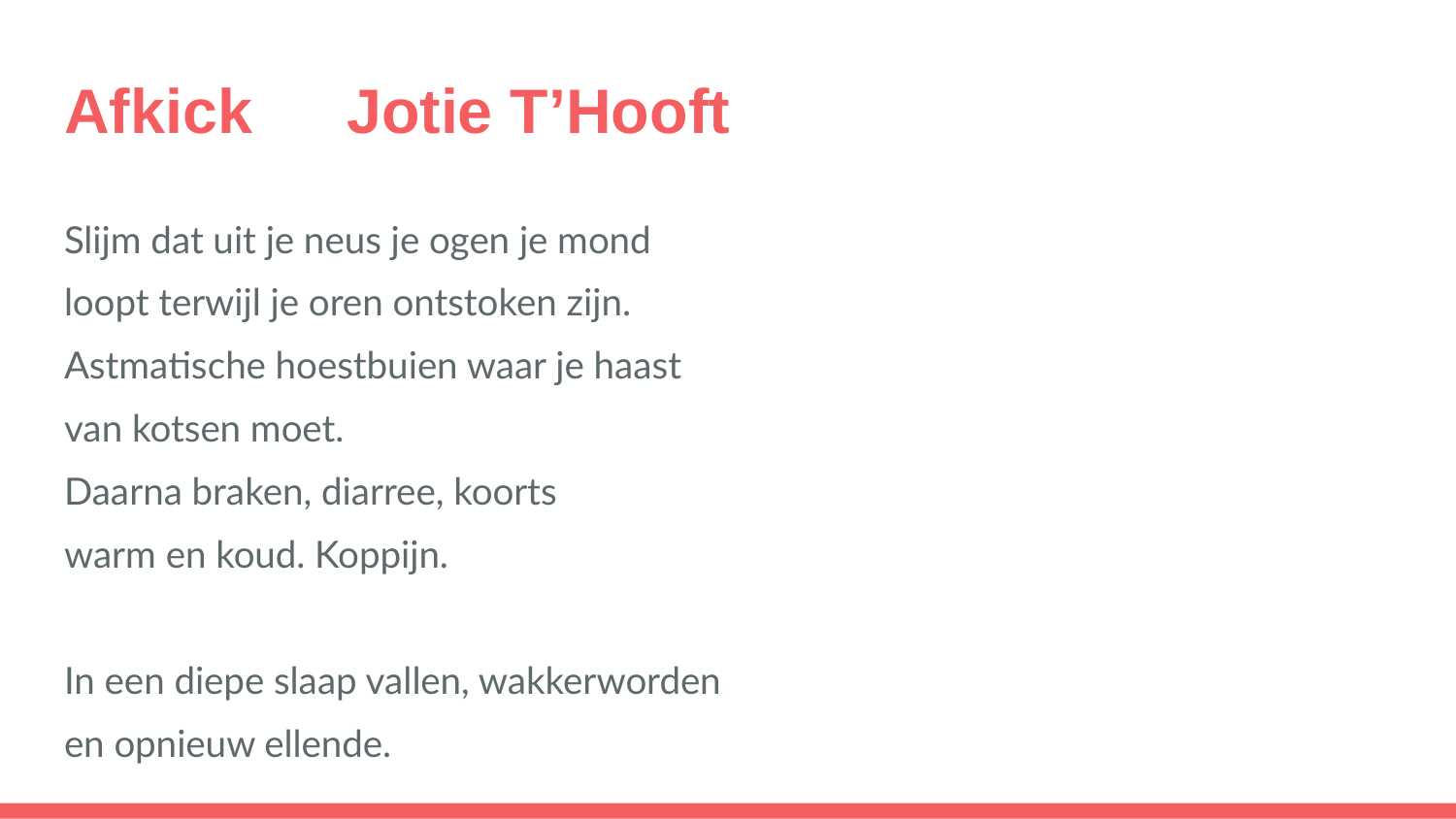

# Afkick 			Jotie T’Hooft

Slijm dat uit je neus je ogen je mond
loopt terwijl je oren ontstoken zijn.
Astmatische hoestbuien waar je haast
van kotsen moet.
Daarna braken, diarree, koorts
warm en koud. Koppijn.

In een diepe slaap vallen, wakkerworden
en opnieuw ellende.